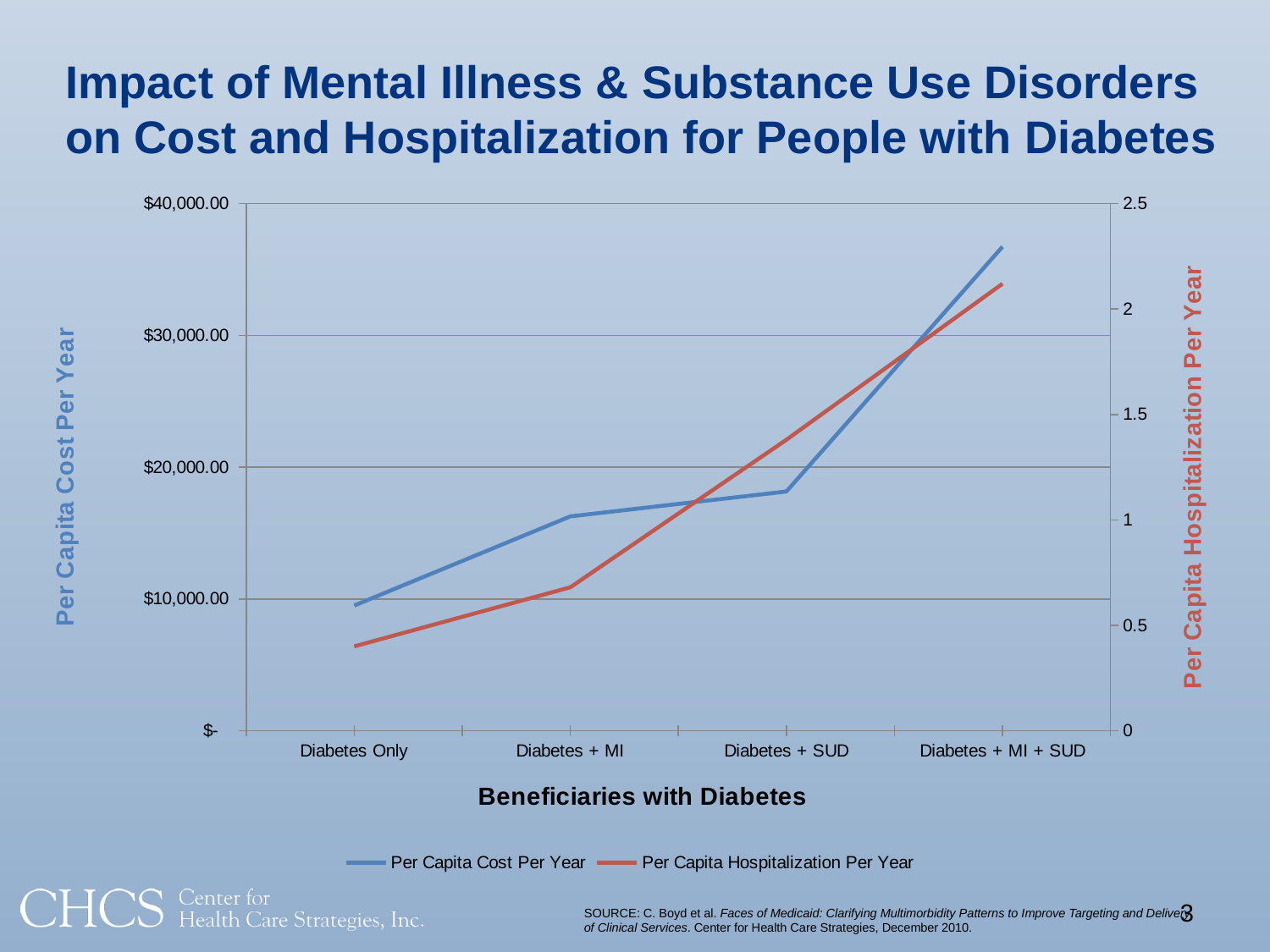

# Impact of Mental Illness & Substance Use Disorders on Cost and Hospitalization for People with Diabetes

### Chart

| Category | Per Capita Cost Per Year | Per Capita Hospitalization Per Year |
|---|---|---|
| Diabetes Only | 9498.0 | 0.4 |
| Diabetes + MI | 16267.0 | 0.680000000000001 |
| Diabetes + SUD | 18156.0 | 1.3800000000000001 |
| Diabetes + MI + SUD | 36730.0 | 2.12 |
3
SOURCE: C. Boyd et al. Faces of Medicaid: Clarifying Multimorbidity Patterns to Improve Targeting and Delivery of Clinical Services. Center for Health Care Strategies, December 2010.